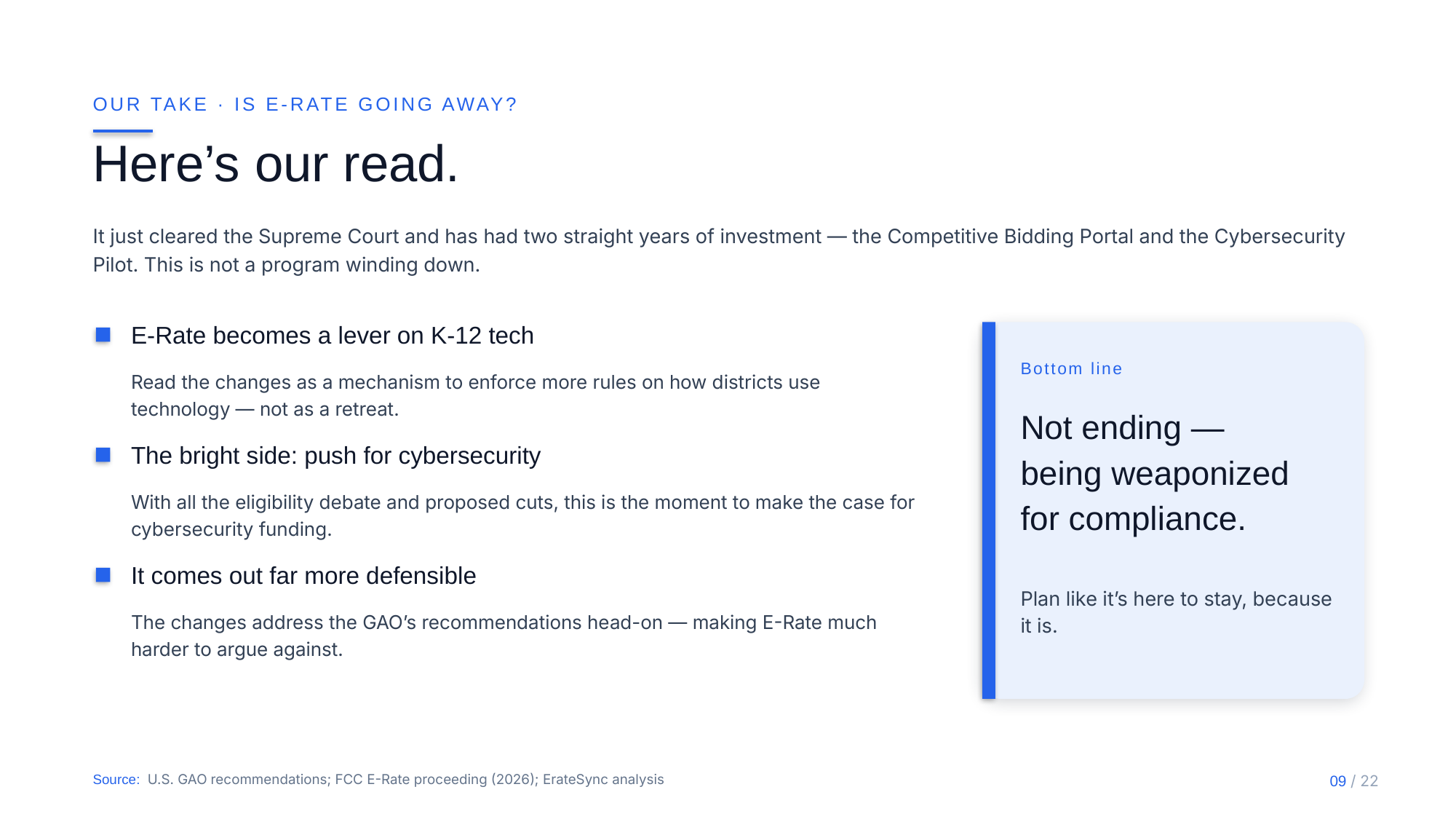

OUR TAKE · IS E-RATE GOING AWAY?
Here’s our read.
It just cleared the Supreme Court and has had two straight years of investment — the Competitive Bidding Portal and the Cybersecurity Pilot. This is not a program winding down.
E-Rate becomes a lever on K-12 tech

Bottom line

Not ending —
being weaponized
for compliance.

Plan like it’s here to stay, because it is.
Read the changes as a mechanism to enforce more rules on how districts use technology — not as a retreat.
The bright side: push for cybersecurity

With all the eligibility debate and proposed cuts, this is the moment to make the case for cybersecurity funding.
It comes out far more defensible

The changes address the GAO’s recommendations head-on — making E-Rate much harder to argue against.
Source:  U.S. GAO recommendations; FCC E-Rate proceeding (2026); ErateSync analysis
09 / 22